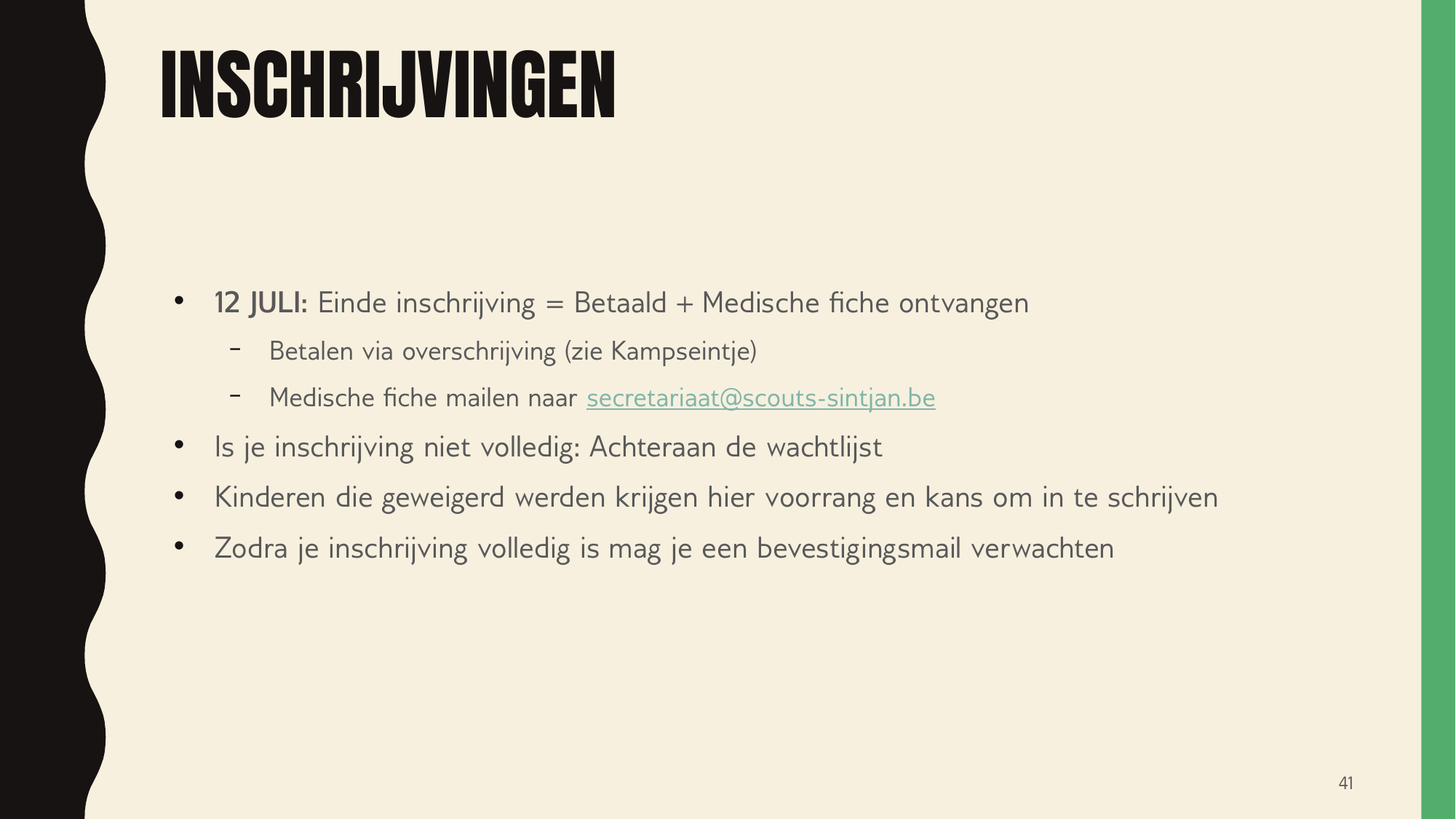

# INSCHRIJVINGEN
12 JULI: Einde inschrijving = Betaald + Medische fiche ontvangen
Betalen via overschrijving (zie Kampseintje)
Medische fiche mailen naar secretariaat@scouts-sintjan.be
Is je inschrijving niet volledig: Achteraan de wachtlijst
Kinderen die geweigerd werden krijgen hier voorrang en kans om in te schrijven
Zodra je inschrijving volledig is mag je een bevestigingsmail verwachten
41